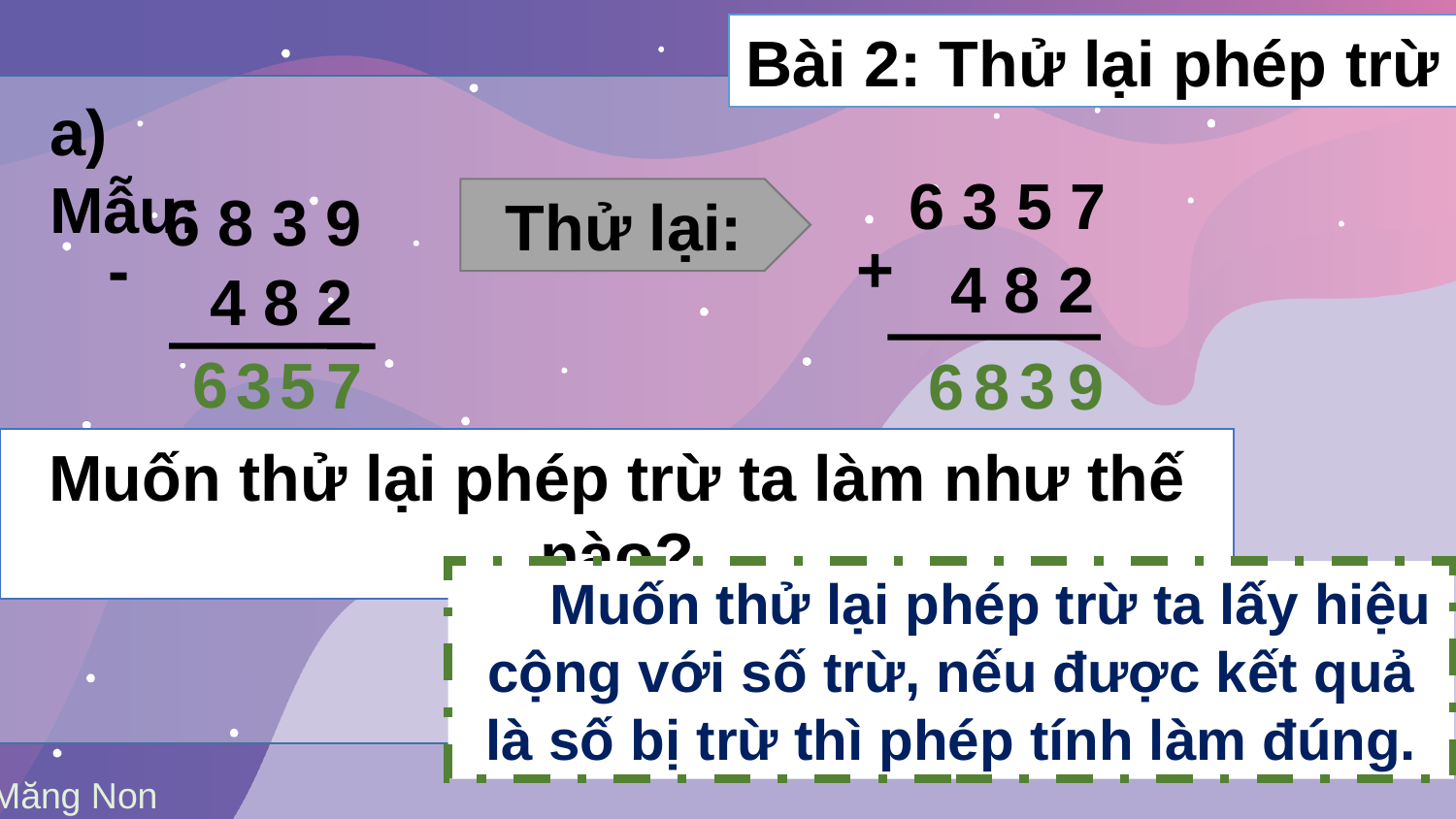

Bài 2: Thử lại phép trừ

a) Mẫu:
6 3 5 7
6 8 3 9
Thử lại:
+
-
  4 8 2
  4 8 2
6
5
7
3

3
6
8
9

Muốn thử lại phép trừ ta làm như thế nào?
     Muốn thử lại phép trừ ta lấy hiệu cộng với số trừ, nếu được kết quả là số bị trừ thì phép tính làm đúng.